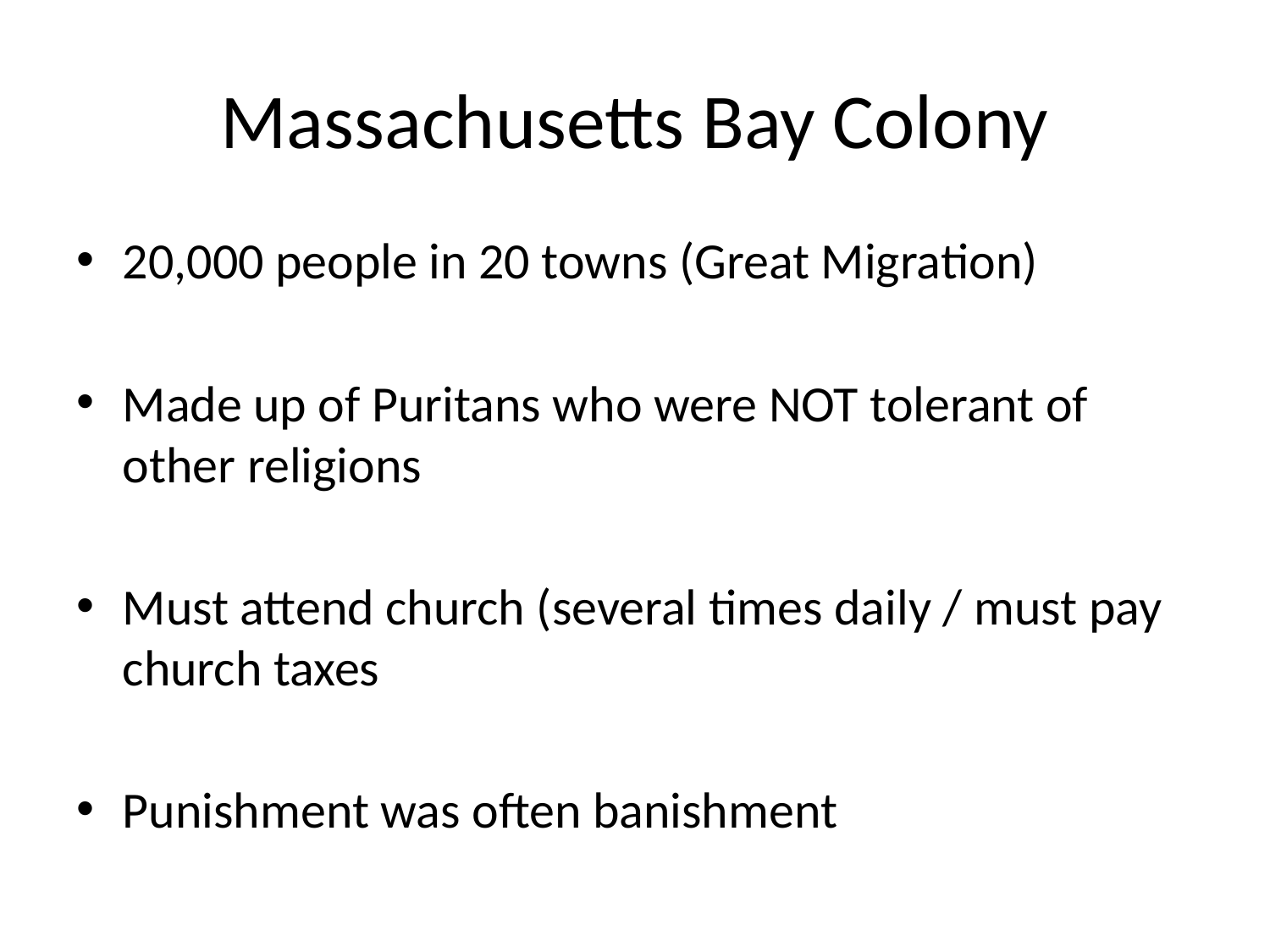

# Massachusetts Bay Colony
20,000 people in 20 towns (Great Migration)

Made up of Puritans who were NOT tolerant of other religions

Must attend church (several times daily / must pay church taxes

Punishment was often banishment